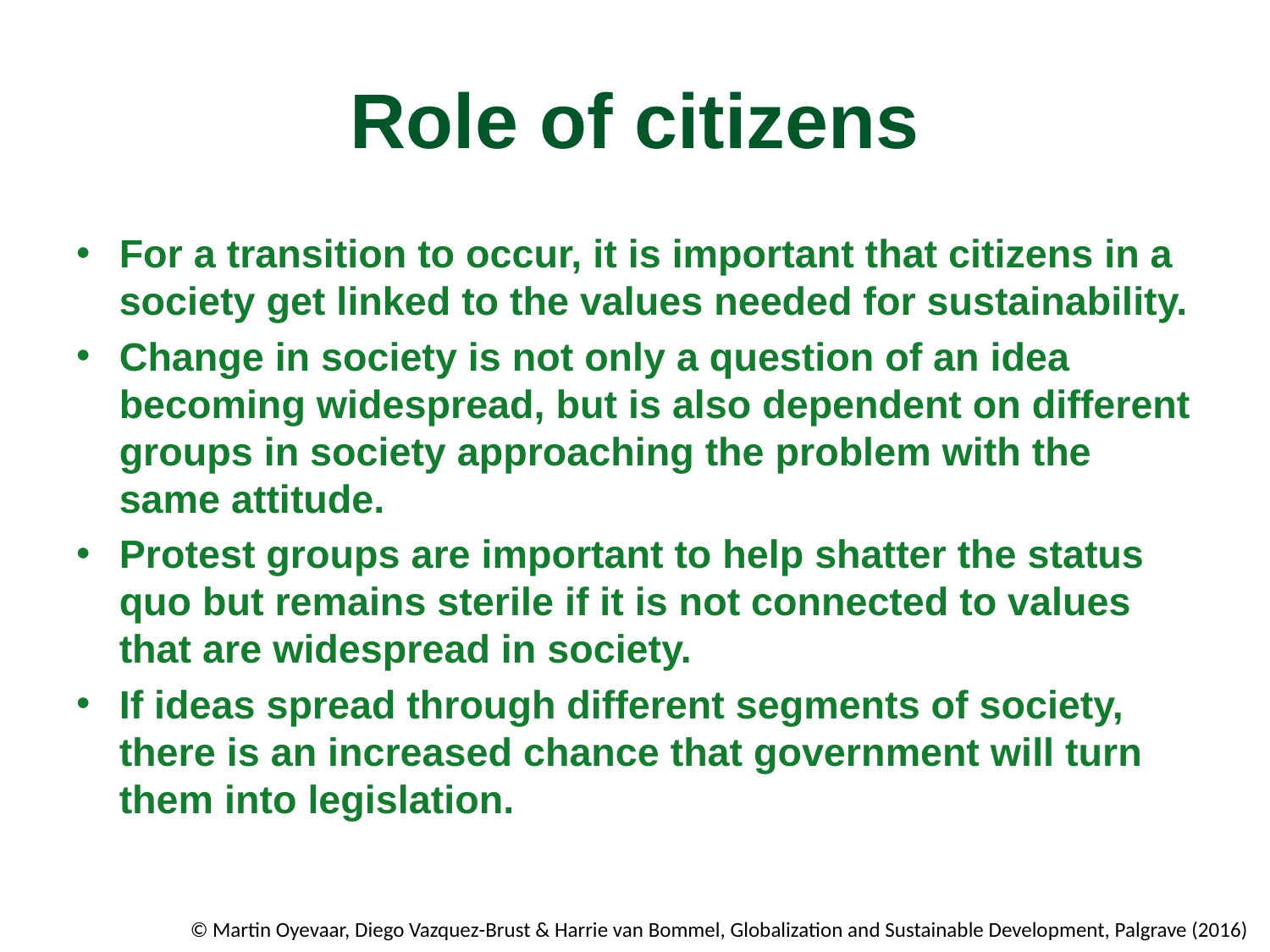

# Role of citizens
For a transition to occur, it is important that citizens in a society get linked to the values needed for sustainability.
Change in society is not only a question of an idea becoming widespread, but is also dependent on different groups in society approaching the problem with the same attitude.
Protest groups are important to help shatter the status quo but remains sterile if it is not connected to values that are widespread in society.
If ideas spread through different segments of society, there is an increased chance that government will turn them into legislation.

© Martin Oyevaar, Diego Vazquez-Brust & Harrie van Bommel, Globalization and Sustainable Development, Palgrave (2016)